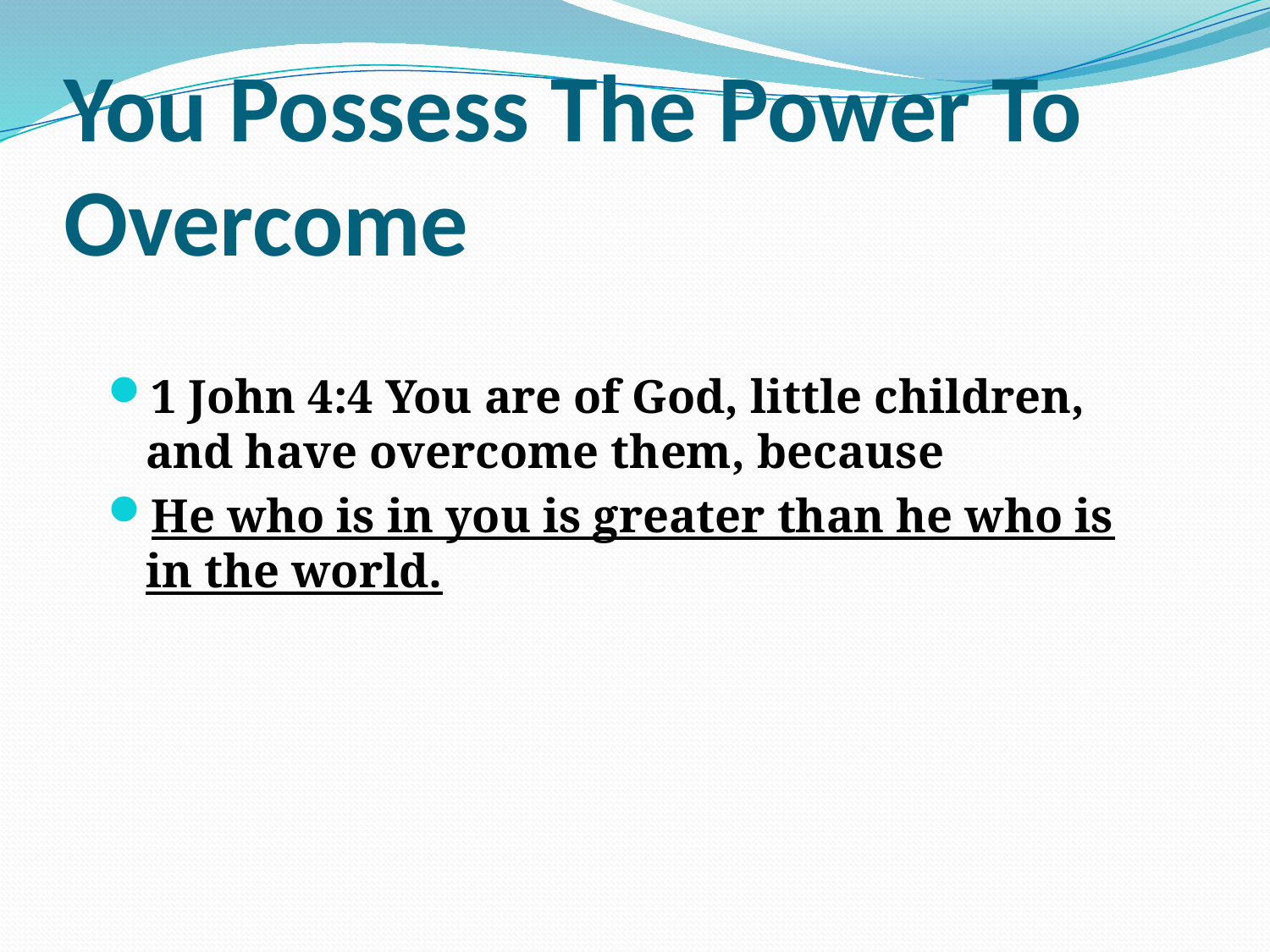

# You Possess The Power To Overcome
1 John 4:4 You are of God, little children, and have overcome them, because
He who is in you is greater than he who is in the world.